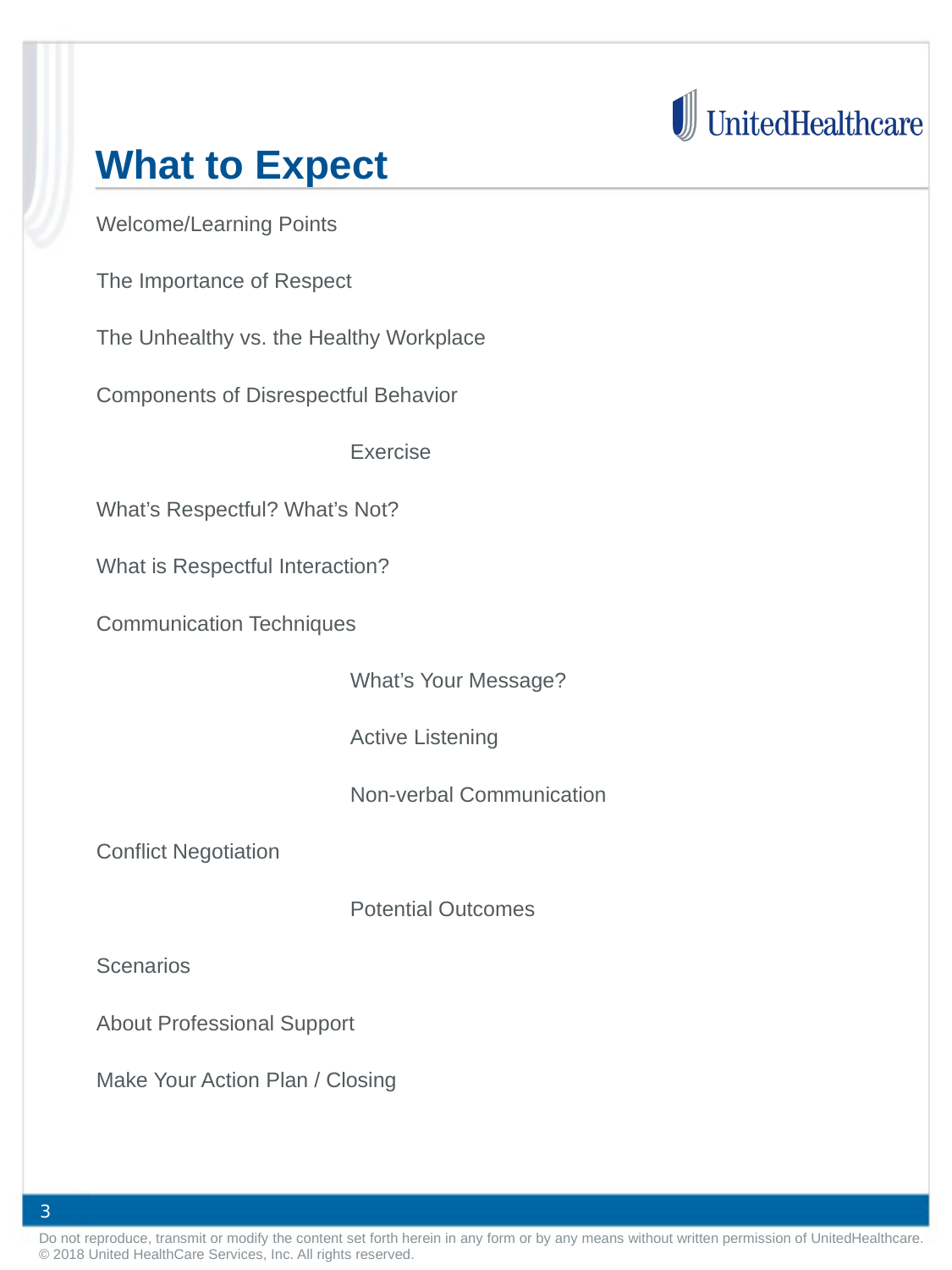

What to Expect
Welcome/Learning Points
The Importance of Respect
The Unhealthy vs. the Healthy Workplace
Components of Disrespectful Behavior
 		Exercise
What’s Respectful? What’s Not?
What is Respectful Interaction?
Communication Techniques
		What’s Your Message?
		Active Listening
		Non-verbal Communication
Conflict Negotiation
		Potential Outcomes
Scenarios
About Professional Support
Make Your Action Plan / Closing
3
Do not reproduce, transmit or modify the content set forth herein in any form or by any means without written permission of UnitedHealthcare. © 2018 United HealthCare Services, Inc. All rights reserved.